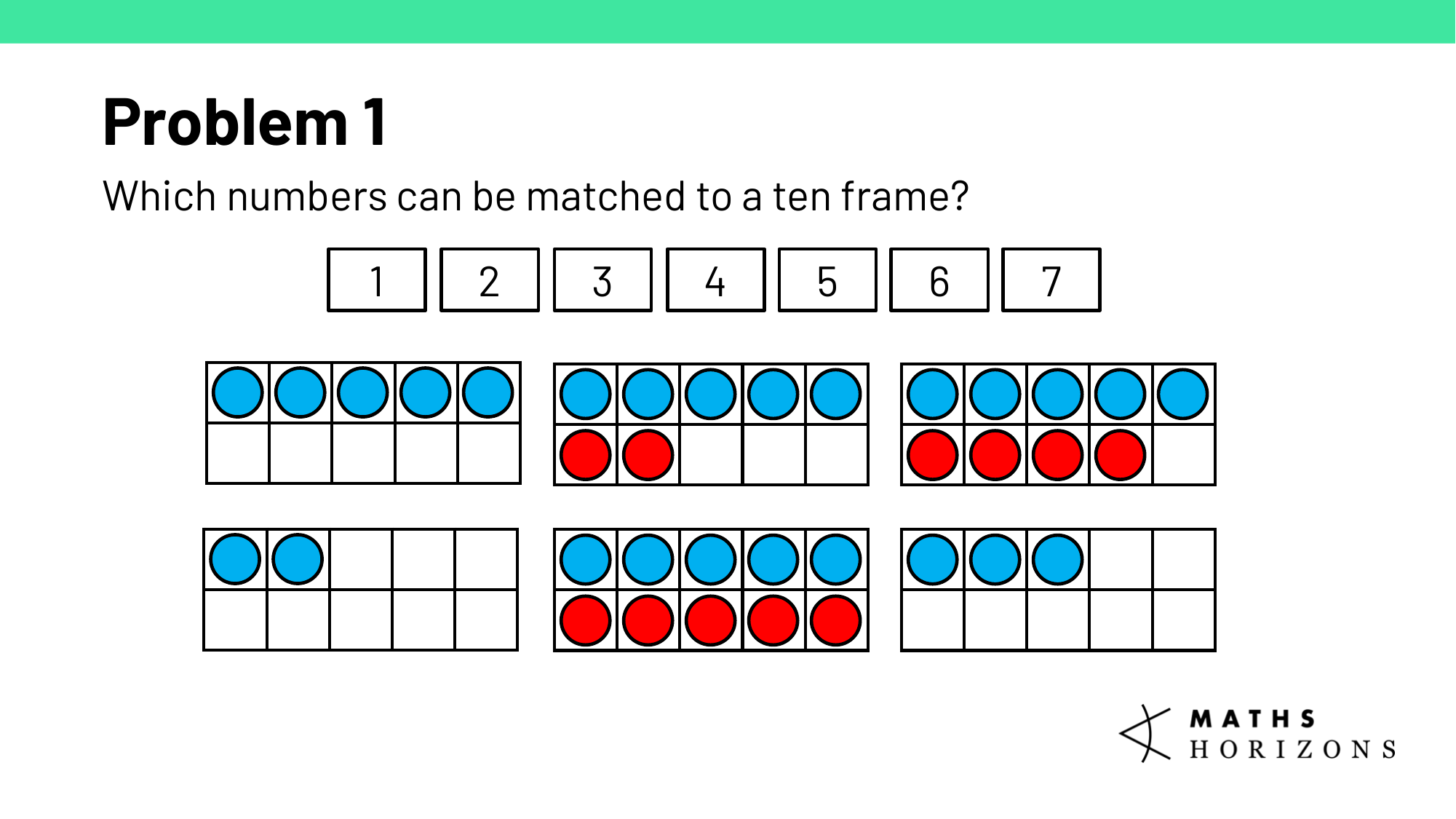

Problem 1
Which numbers can be matched to a ten frame?
1
2
3
4
5
6
7
|  |  |  |  |  |
| --- | --- | --- | --- | --- |
|  |  |  |  |  |

|  |  |  |  |  |
| --- | --- | --- | --- | --- |
|  |  |  |  |  |

|  |  |  |  |  |
| --- | --- | --- | --- | --- |
|  |  |  |  |  |

|  |  |  |  |  |
| --- | --- | --- | --- | --- |
|  |  |  |  |  |

|  |  |  |  |  |
| --- | --- | --- | --- | --- |
|  |  |  |  |  |

|  |  |  |  |  |
| --- | --- | --- | --- | --- |
|  |  |  |  |  |